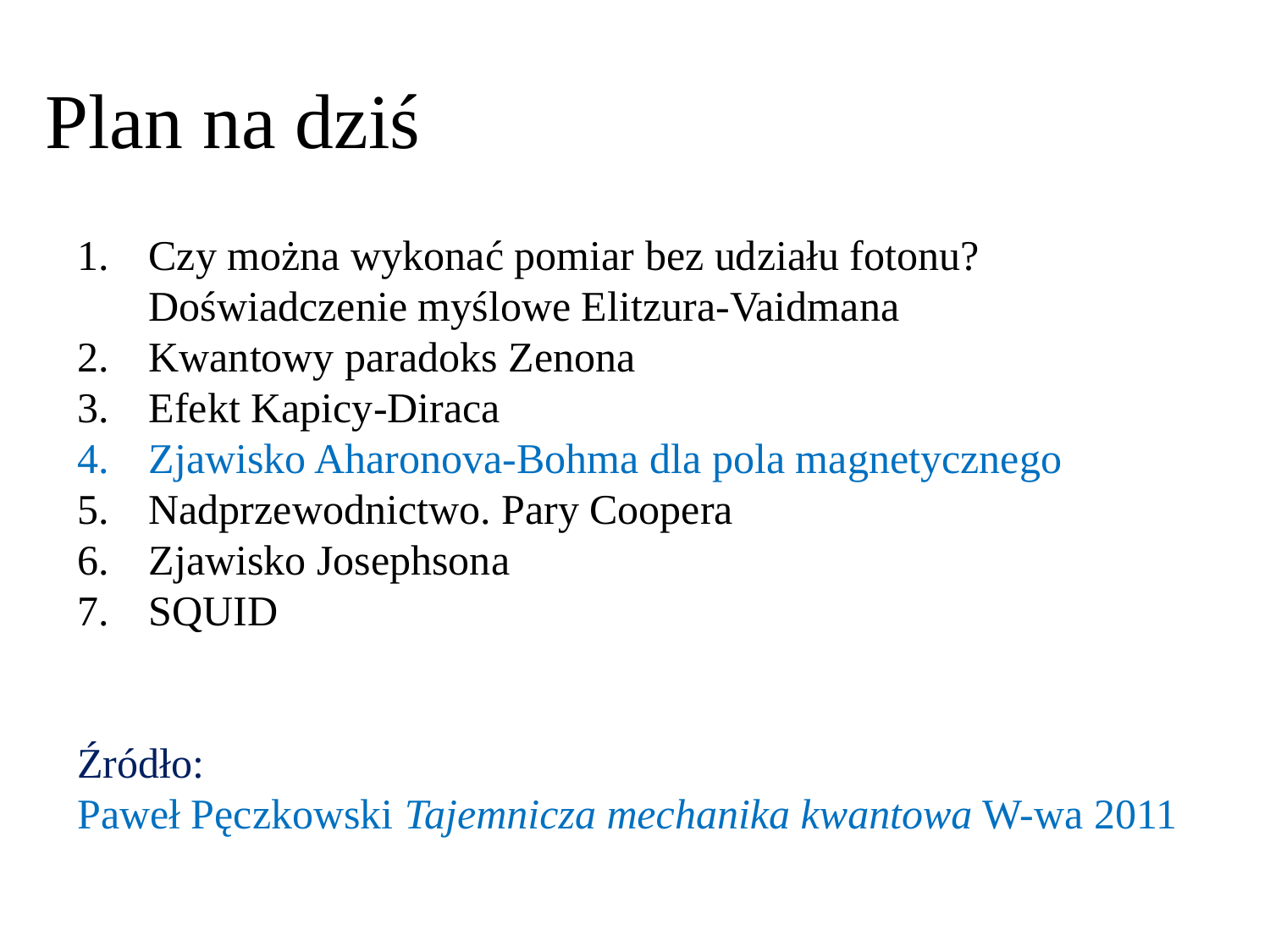

# Plan na dziś
Czy można wykonać pomiar bez udziału fotonu?
Doświadczenie myślowe Elitzura-Vaidmana
Kwantowy paradoks Zenona
Efekt Kapicy-Diraca
Zjawisko Aharonova-Bohma dla pola magnetycznego
Nadprzewodnictwo. Pary Coopera
Zjawisko Josephsona
SQUID

Źródło:
Paweł Pęczkowski Tajemnicza mechanika kwantowa W-wa 2011